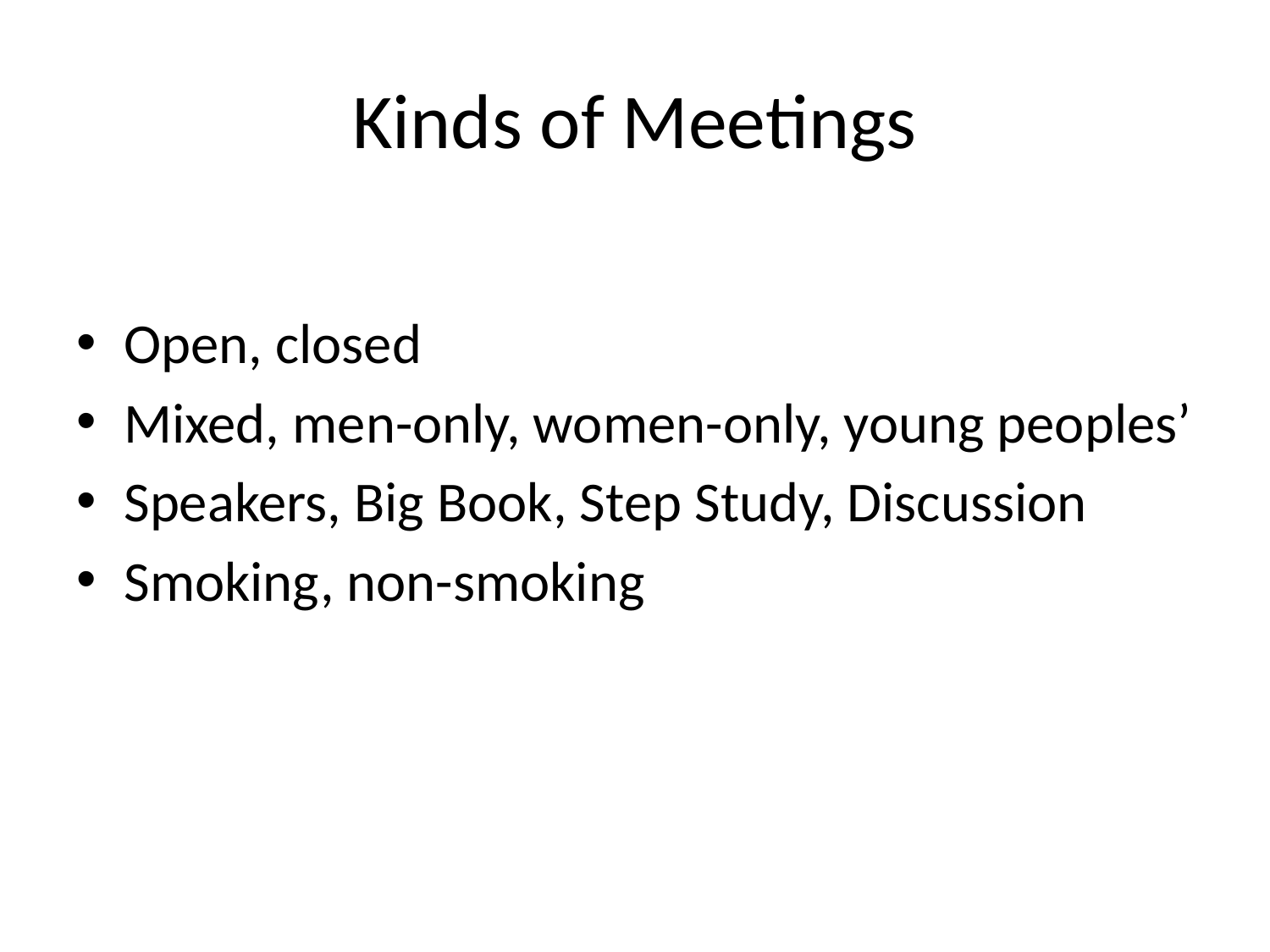

# Kinds of Meetings

Open, closed
Mixed, men-only, women-only, young peoples’
Speakers, Big Book, Step Study, Discussion
Smoking, non-smoking